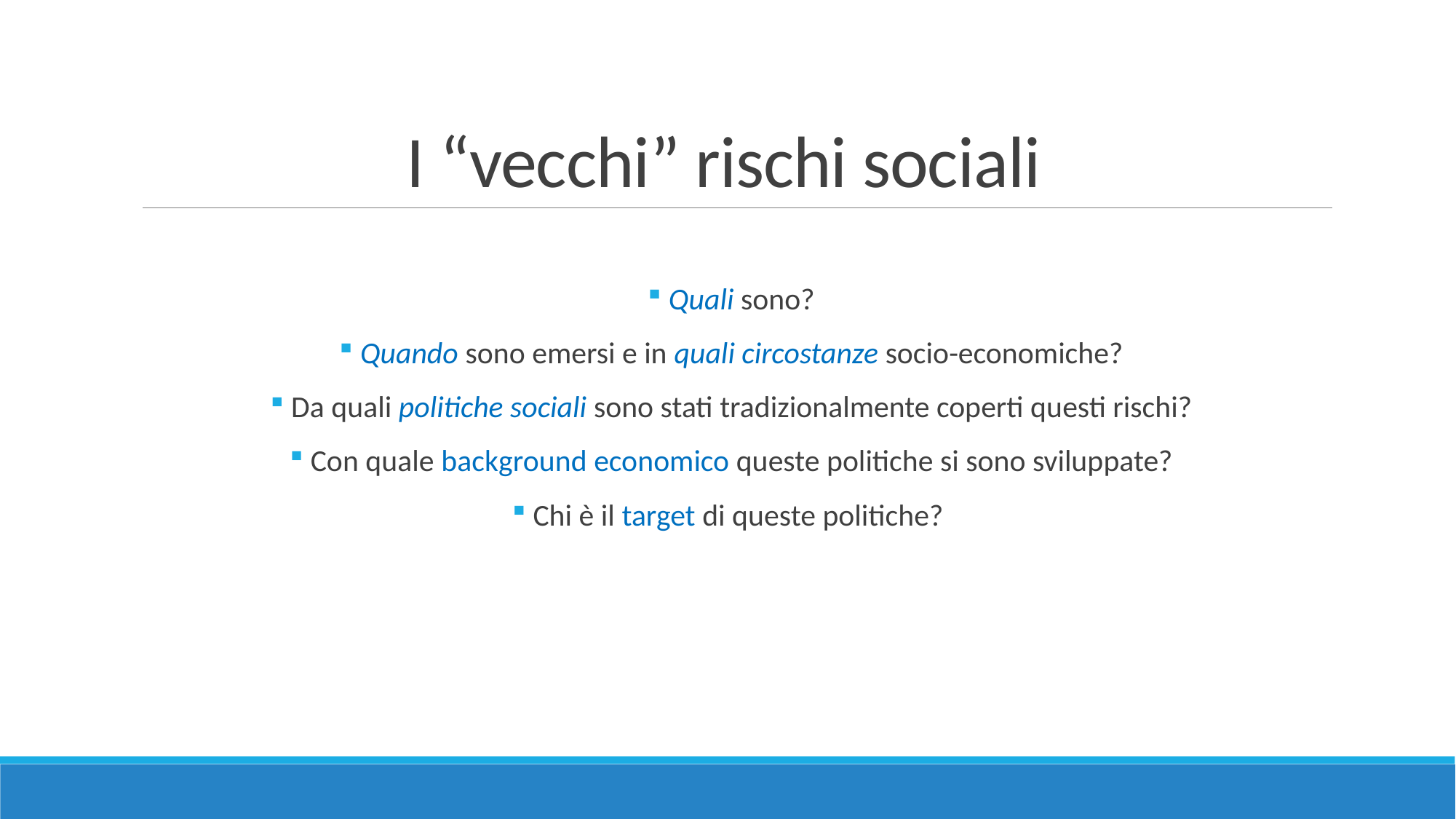

# I “vecchi” rischi sociali

 Quali sono?
 Quando sono emersi e in quali circostanze socio-economiche?
 Da quali politiche sociali sono stati tradizionalmente coperti questi rischi?
 Con quale background economico queste politiche si sono sviluppate?
 Chi è il target di queste politiche?